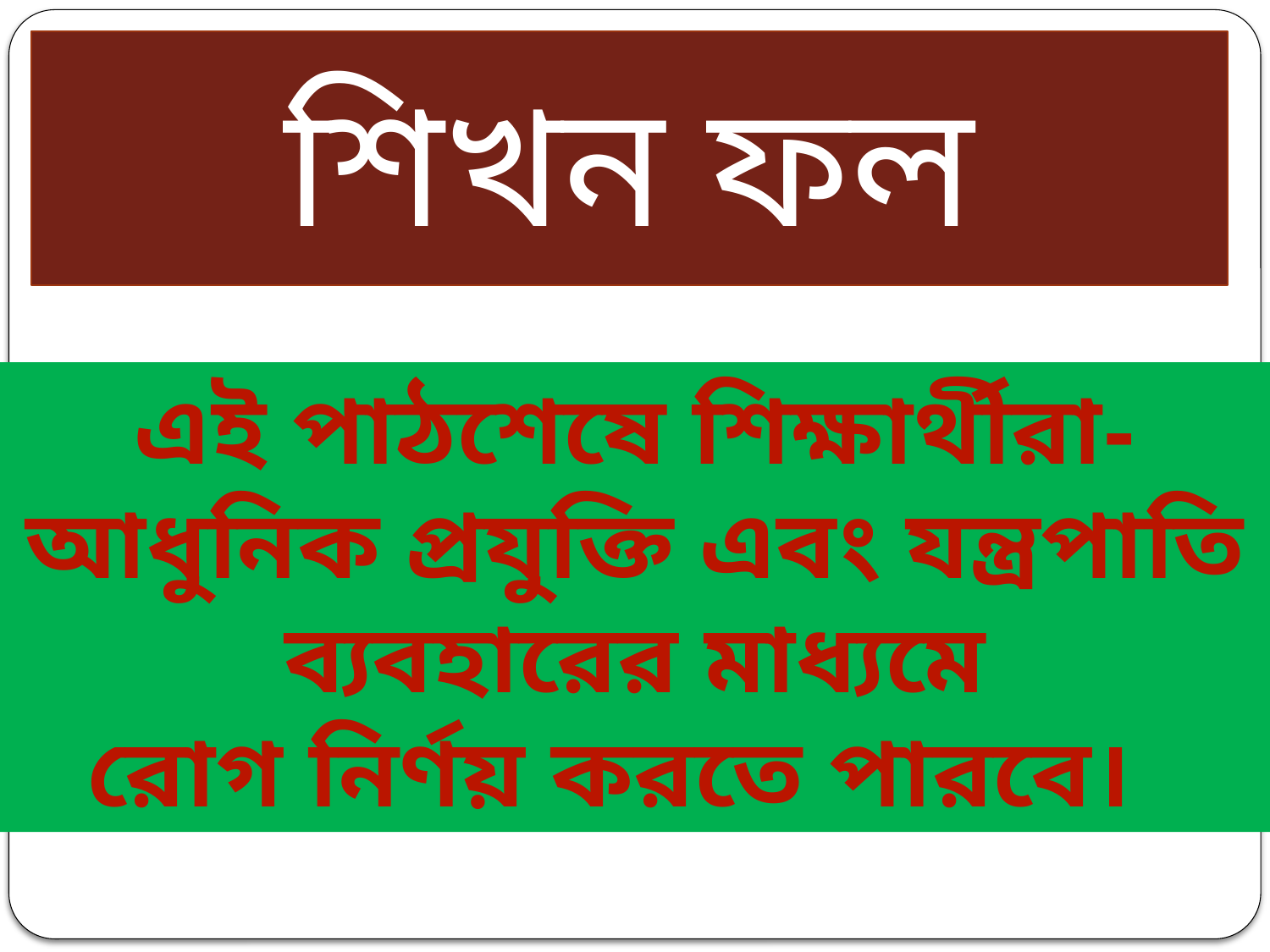

শিখন ফল
এই পাঠশেষে শিক্ষার্থীরা-
আধুনিক প্রযুক্তি এবং যন্ত্রপাতি
ব্যবহারের মাধ্যমে
রোগ নির্ণয় করতে পারবে।